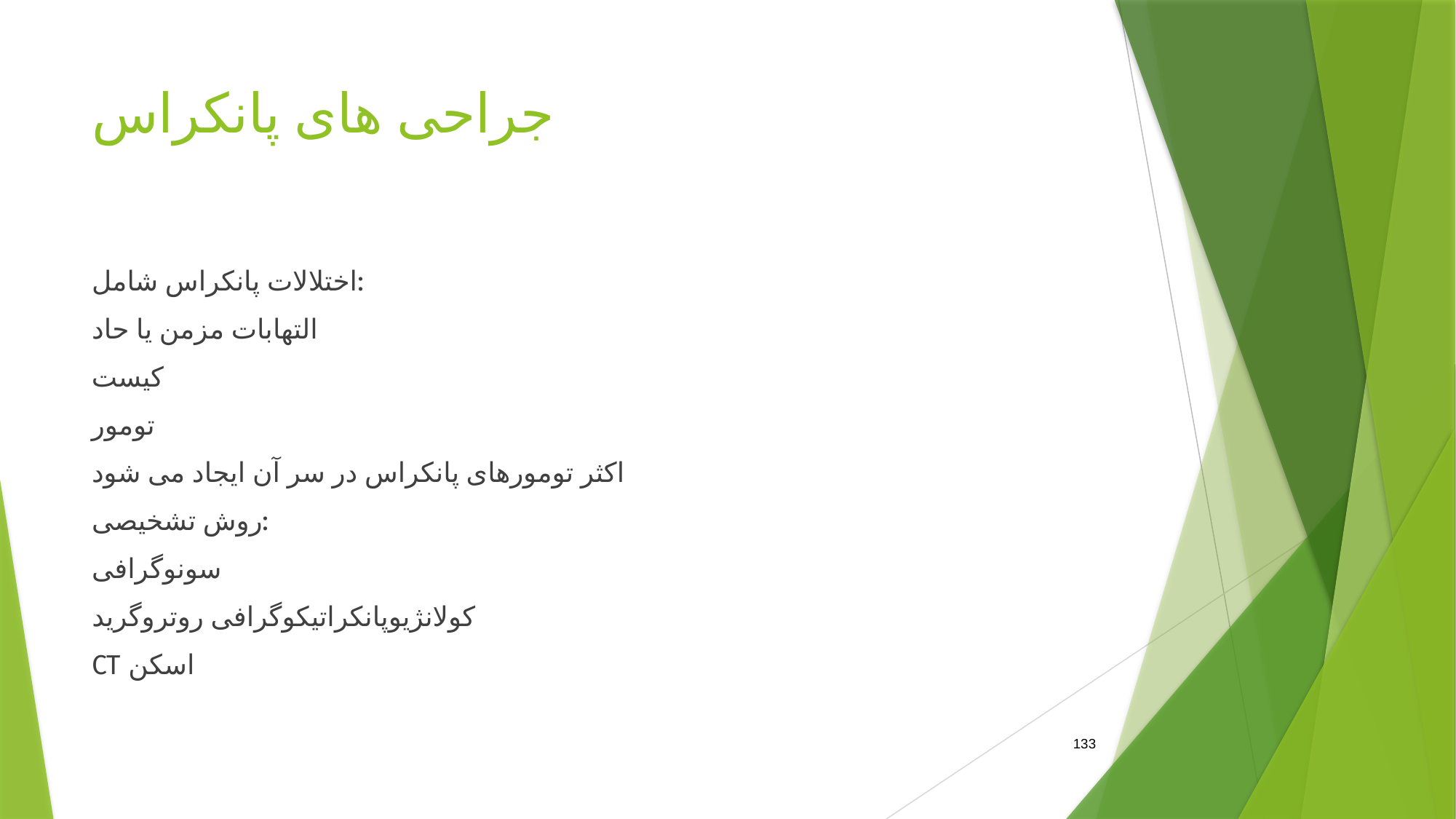

# جراحی های پانکراس
اختلالات پانکراس شامل:
التهابات مزمن یا حاد
کیست
تومور
اکثر تومورهای پانکراس در سر آن ایجاد می شود
روش تشخیصی:
سونوگرافی
کولانژیوپانکراتیکوگرافی روتروگرید
CT اسکن
133